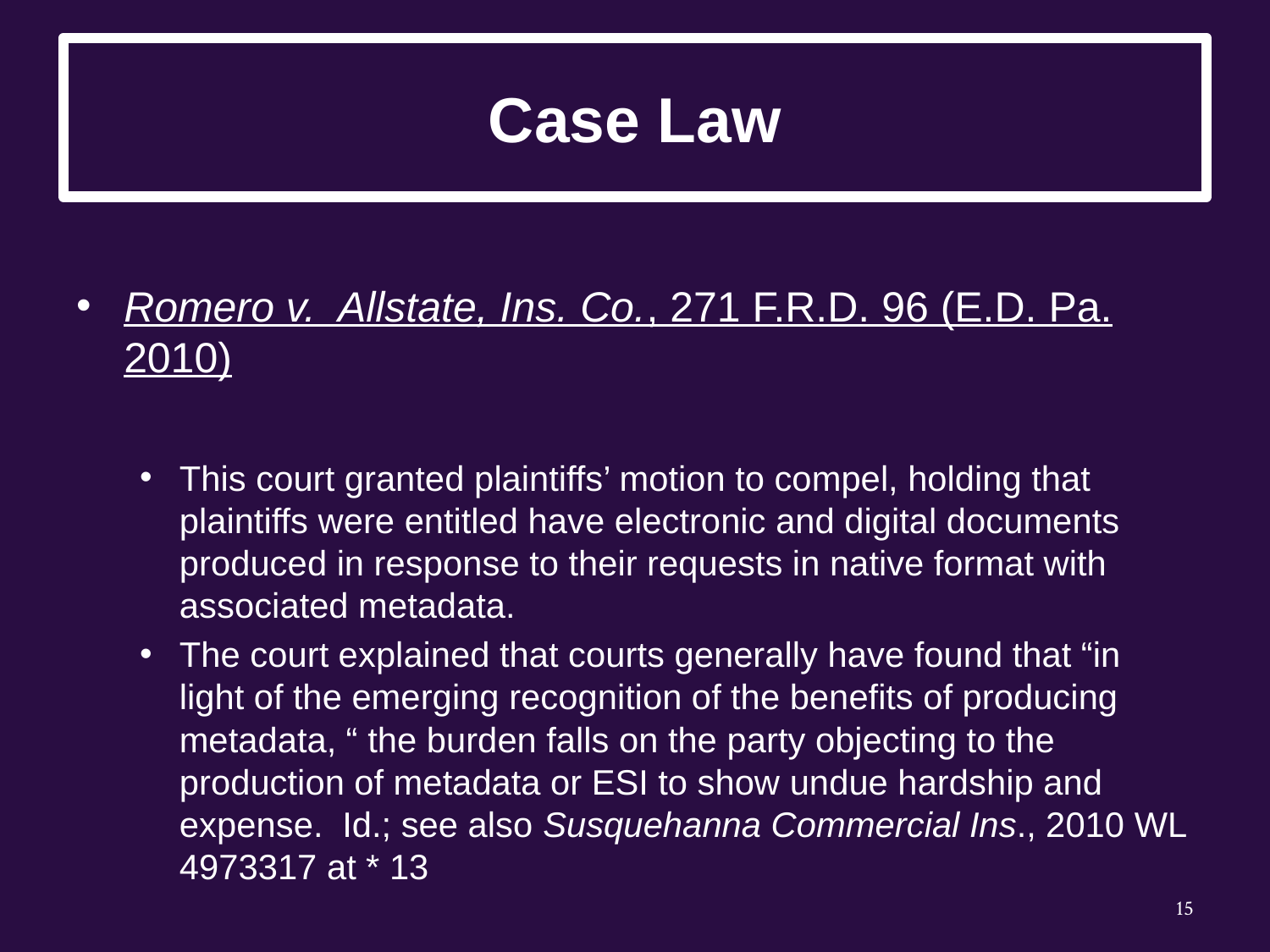

# Case Law
Romero v.  Allstate, Ins. Co., 271 F.R.D. 96 (E.D. Pa. 2010)

This court granted plaintiffs’ motion to compel, holding that plaintiffs were entitled have electronic and digital documents produced in response to their requests in native format with associated metadata.
The court explained that courts generally have found that “in light of the emerging recognition of the benefits of producing metadata, “ the burden falls on the party objecting to the production of metadata or ESI to show undue hardship and expense.  Id.; see also Susquehanna Commercial Ins., 2010 WL 4973317 at * 13

15